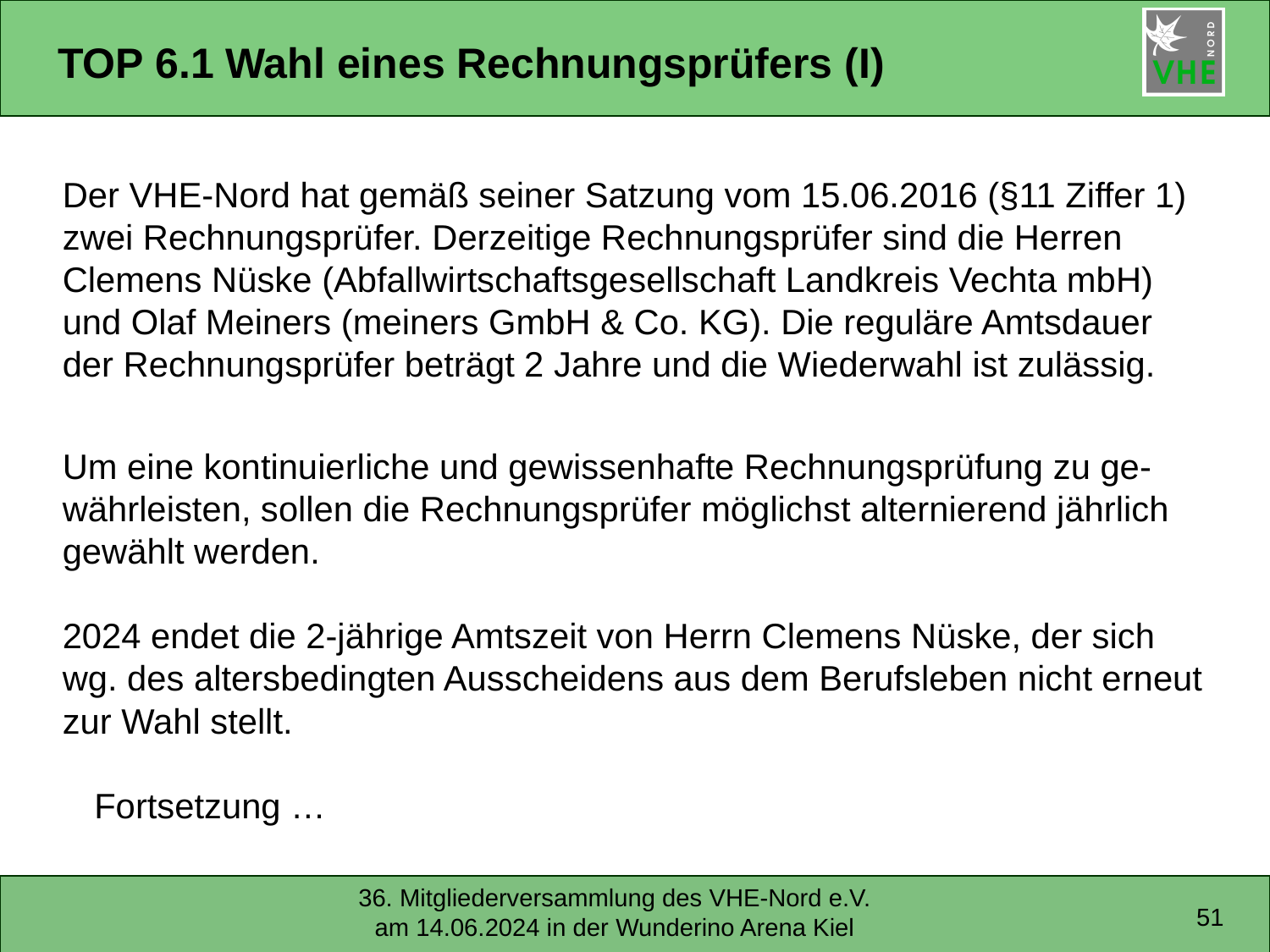

# TOP 6.1 Wahl eines Rechnungsprüfers (I)
Der VHE-Nord hat gemäß seiner Satzung vom 15.06.2016 (§11 Ziffer 1) zwei Rechnungsprüfer. Derzeitige Rechnungsprüfer sind die Herren Clemens Nüske (Abfallwirtschaftsgesellschaft Landkreis Vechta mbH)
und Olaf Meiners (meiners GmbH & Co. KG). Die reguläre Amtsdauer
der Rechnungsprüfer beträgt 2 Jahre und die Wiederwahl ist zulässig.
Um eine kontinuierliche und gewissenhafte Rechnungsprüfung zu ge-währleisten, sollen die Rechnungsprüfer möglichst alternierend jährlich gewählt werden.

2024 endet die 2-jährige Amtszeit von Herrn Clemens Nüske, der sich wg. des altersbedingten Ausscheidens aus dem Berufsleben nicht erneut zur Wahl stellt.

	Fortsetzung …

51
36. Mitgliederversammlung des VHE-Nord e.V. am 14.06.2024 in der Wunderino Arena Kiel